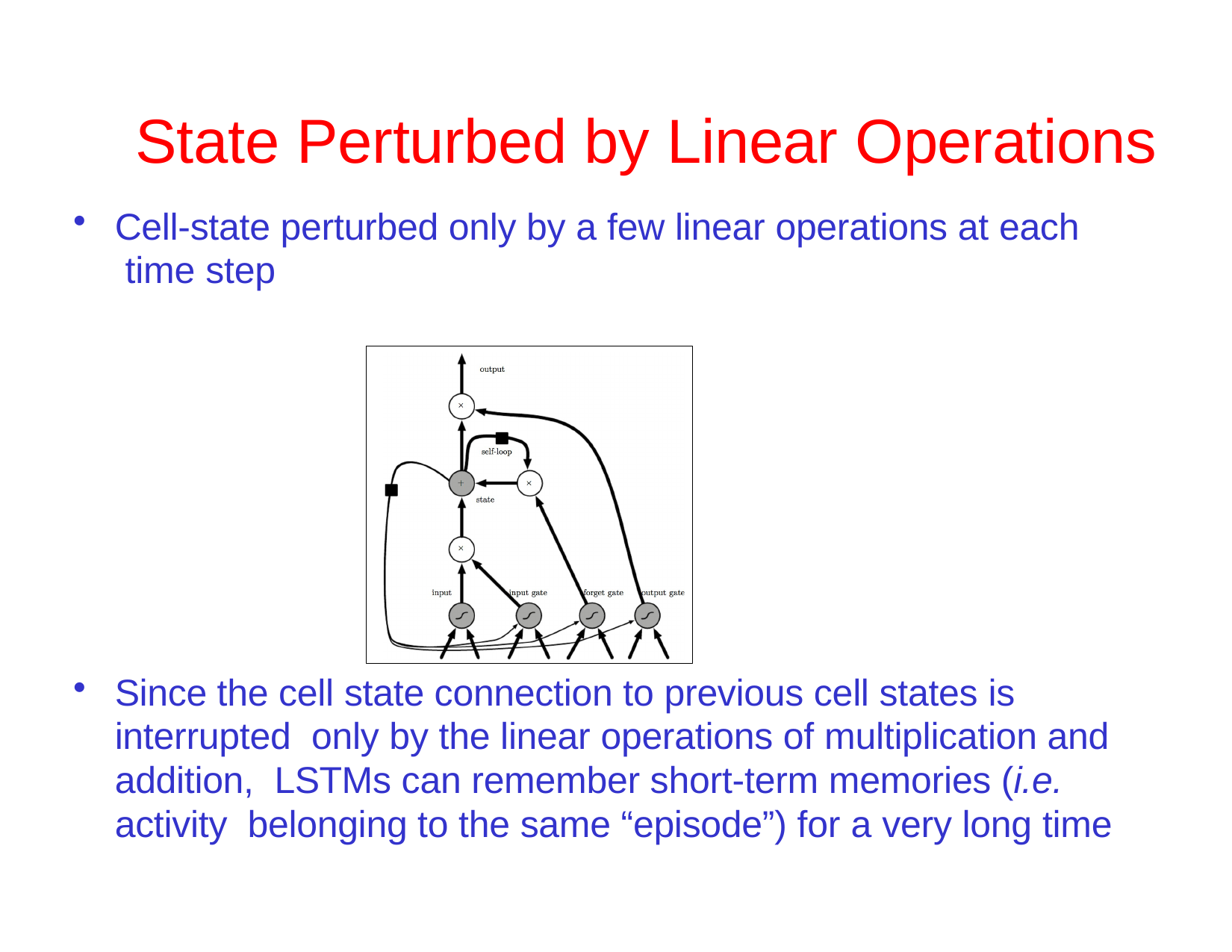

# State Perturbed by Linear Operations
Cell-state perturbed only by a few linear operations at each  time step

Since the cell state connection to previous cell states is interrupted  only by the linear operations of multiplication and addition,  LSTMs can remember short-term memories (i.e. activity  belonging to the same “episode”) for a very long time